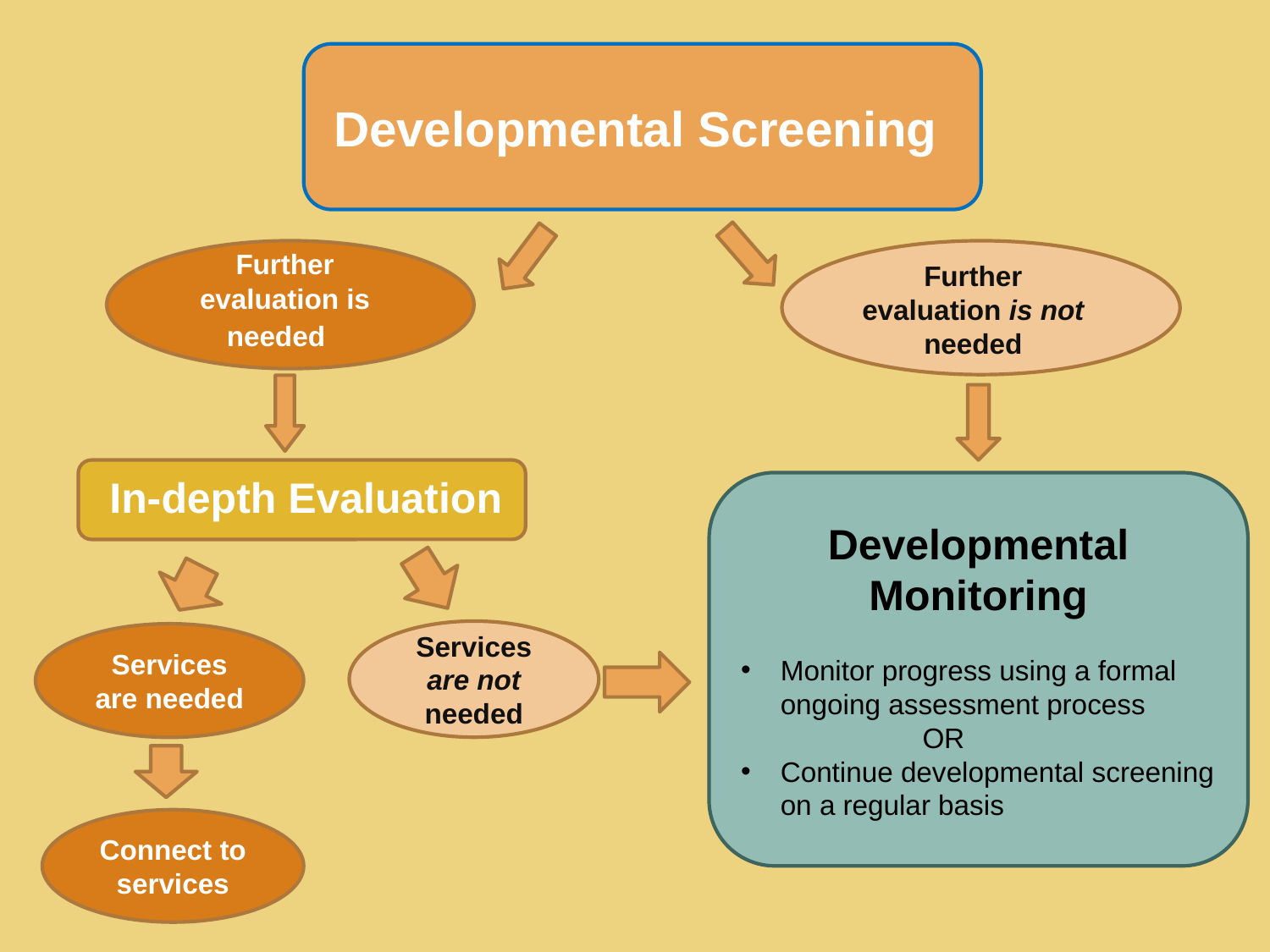

Developmental Screening

Further evaluation is needed

Further evaluation is not needed

In-depth Evaluation
Developmental Monitoring

Monitor progress using a formal ongoing assessment process
	       OR
Continue developmental screening on a regular basis

Services are not needed
Services are needed

Connect to services